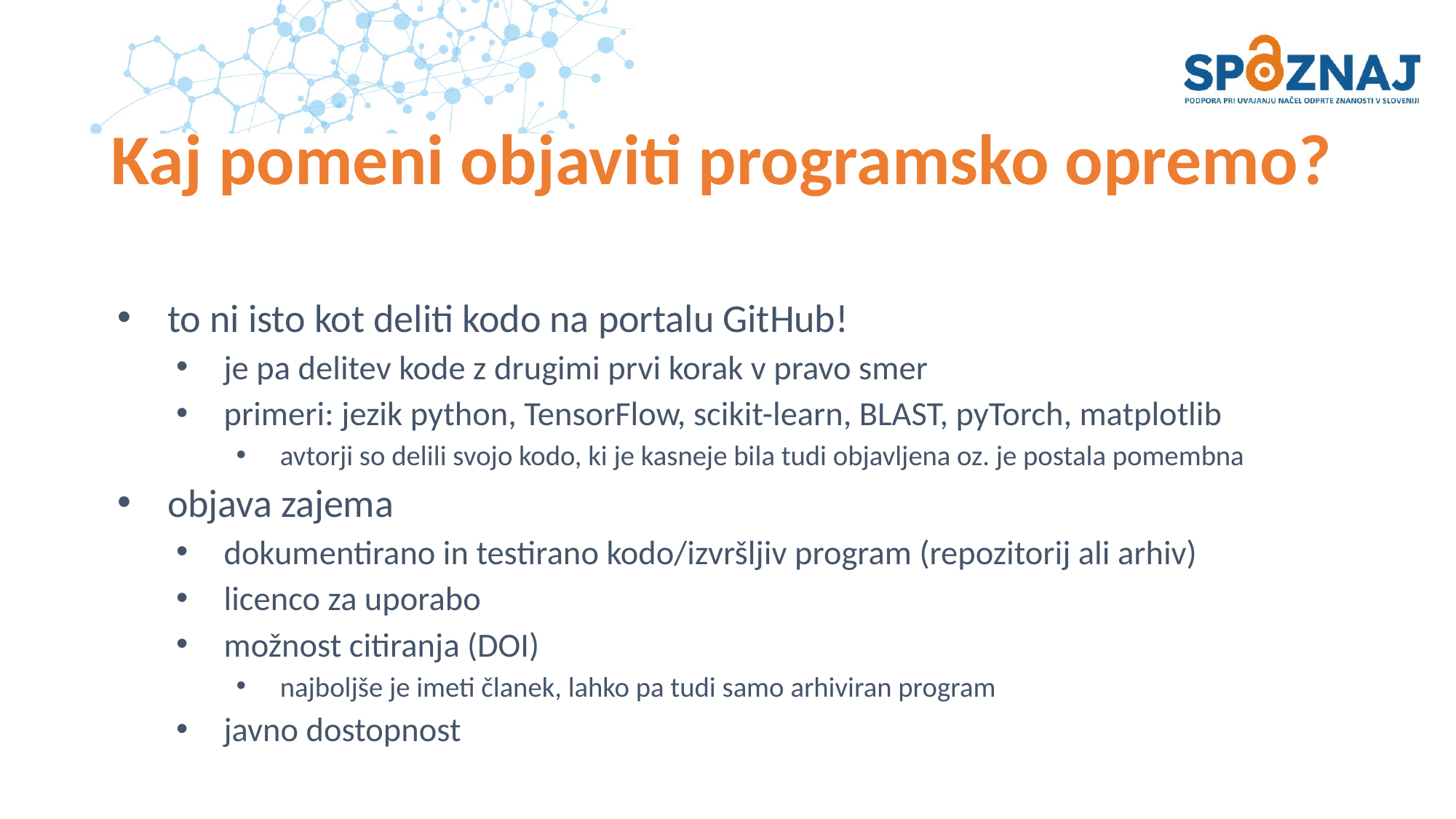

# Kaj pomeni objaviti programsko opremo?
to ni isto kot deliti kodo na portalu GitHub!
je pa delitev kode z drugimi prvi korak v pravo smer
primeri: jezik python, TensorFlow, scikit-learn, BLAST, pyTorch, matplotlib
avtorji so delili svojo kodo, ki je kasneje bila tudi objavljena oz. je postala pomembna
objava zajema
dokumentirano in testirano kodo/izvršljiv program (repozitorij ali arhiv)
licenco za uporabo
možnost citiranja (DOI)
najboljše je imeti članek, lahko pa tudi samo arhiviran program
javno dostopnost